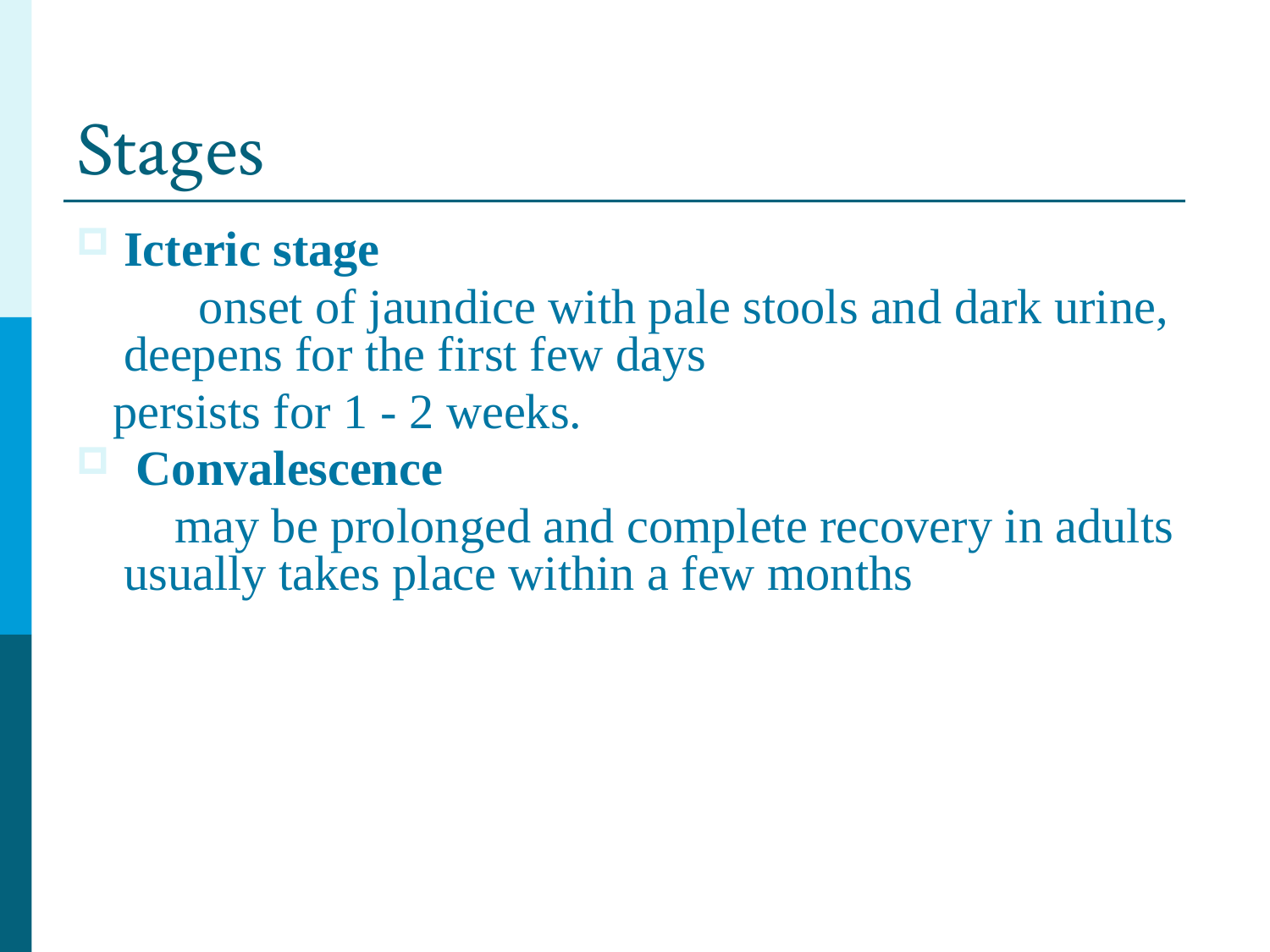

# Stages
Icteric stage
          onset of jaundice with pale stools and dark urine, deepens for the first few days
   persists for 1 - 2 weeks.
 Convalescence
        may be prolonged and complete recovery in adults usually takes place within a few months